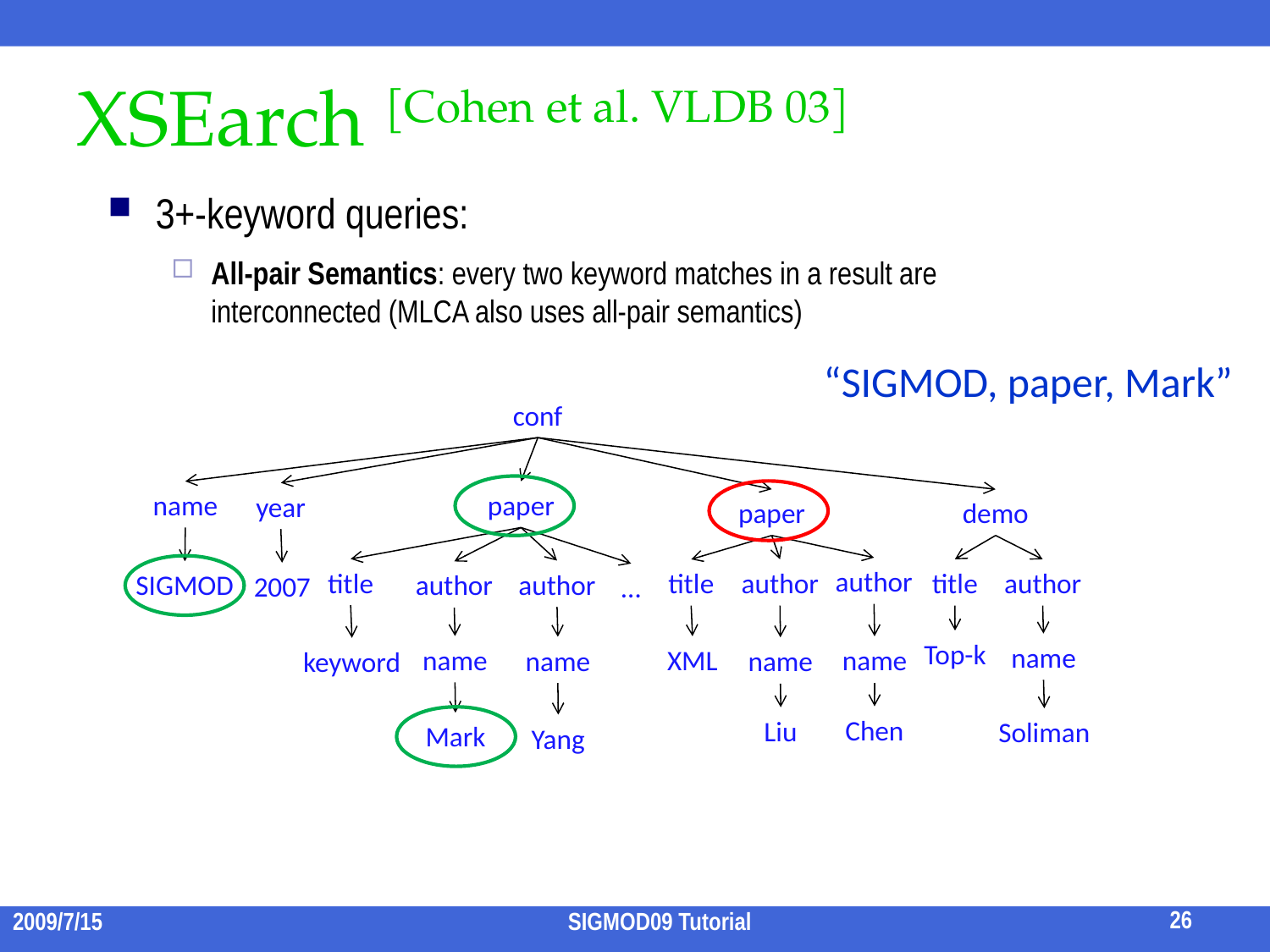

XSEarch [Cohen et al. VLDB 03]
3+-keyword queries:
All-pair Semantics: every two keyword matches in a result are interconnected (MLCA also uses all-pair semantics)

“SIGMOD, paper, Mark”
conf

name
paper
year
paper
demo

author
title
title
author
title
author
author
SIGMOD
author
2007
…
Top-k
name
name
XML
name
name
name
keyword
Chen

Liu
Soliman
Mark
Yang
26
2009/7/15
SIGMOD09 Tutorial